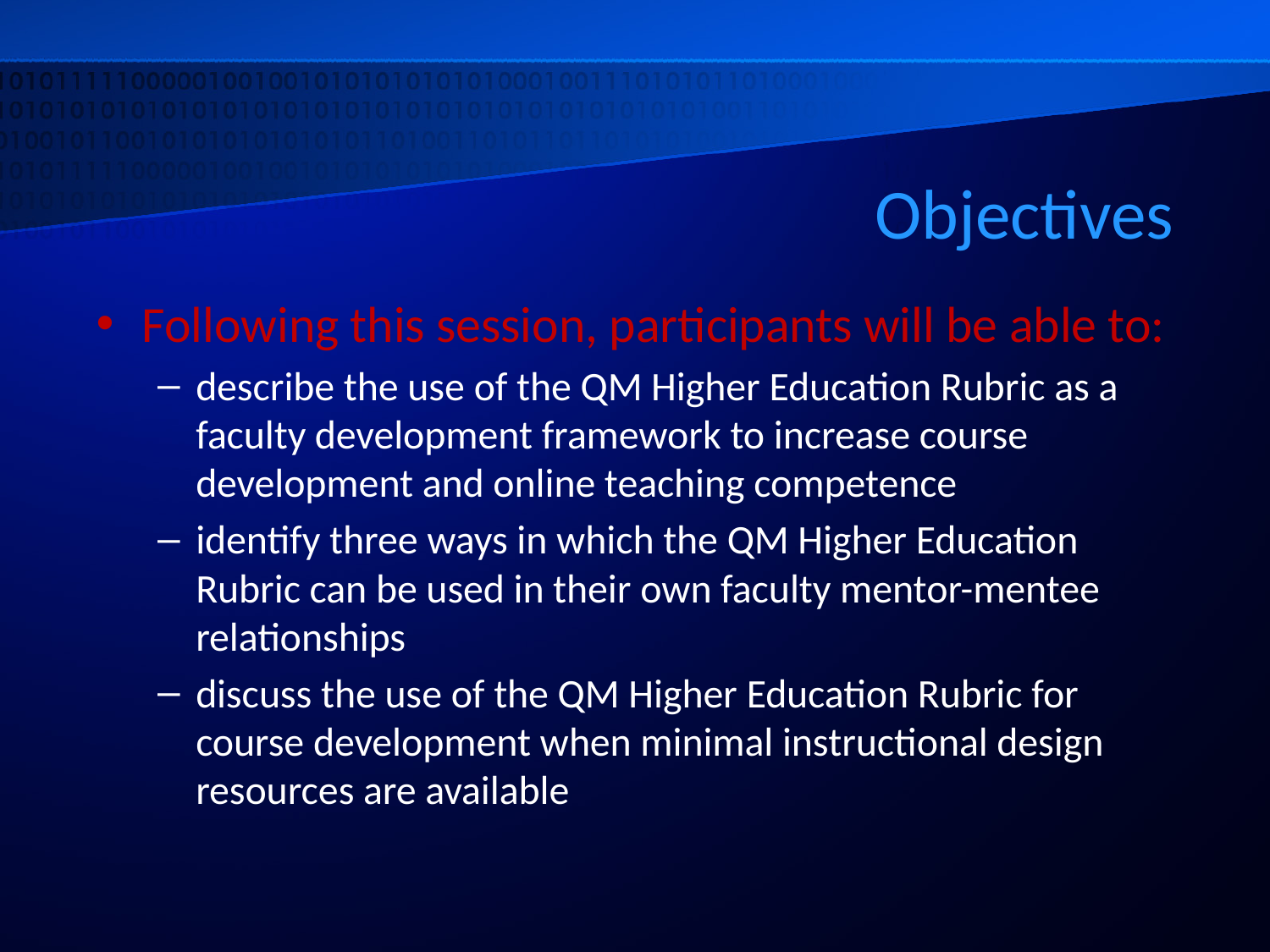

# Objectives
Following this session, participants will be able to:
describe the use of the QM Higher Education Rubric as a faculty development framework to increase course development and online teaching competence
identify three ways in which the QM Higher Education Rubric can be used in their own faculty mentor-mentee relationships
discuss the use of the QM Higher Education Rubric for course development when minimal instructional design resources are available